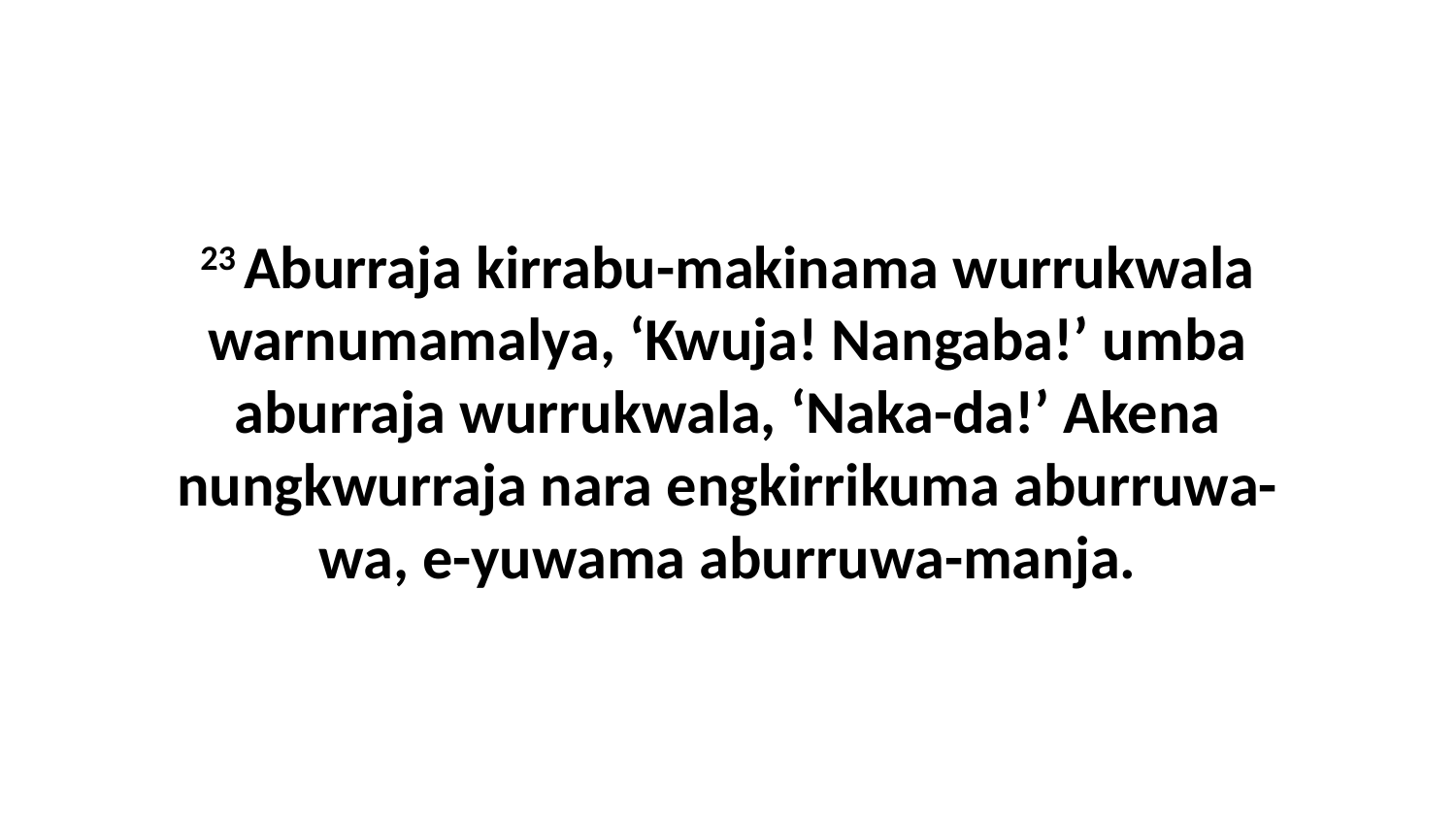

23 Aburraja kirrabu-makinama wurrukwala warnumamalya, ‘Kwuja! Nangaba!’ umba aburraja wurrukwala, ‘Naka-da!’ Akena nungkwurraja nara engkirrikuma aburruwa-wa, e-yuwama aburruwa-manja.